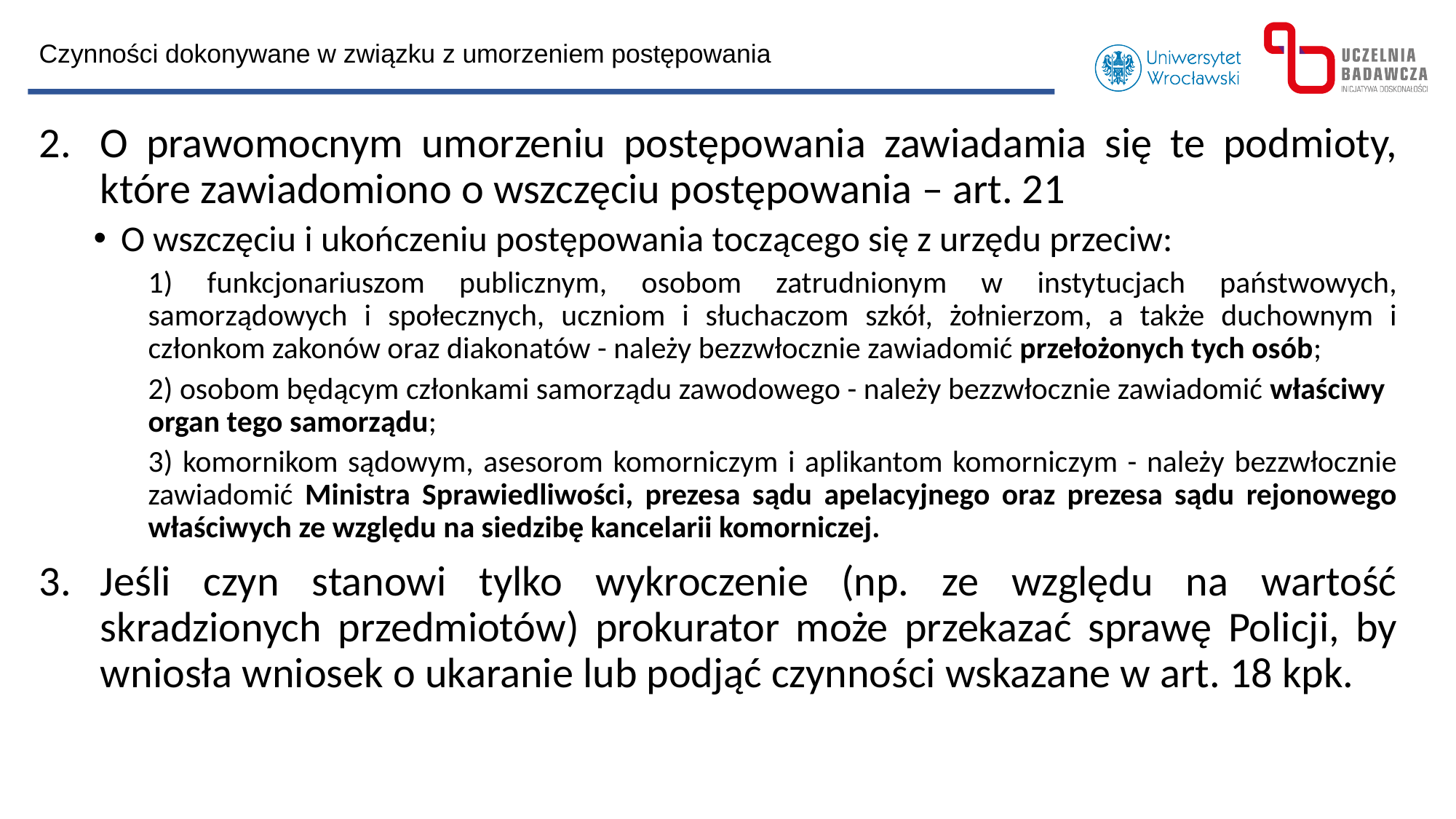

Czynności dokonywane w związku z umorzeniem postępowania
O prawomocnym umorzeniu postępowania zawiadamia się te podmioty, które zawiadomiono o wszczęciu postępowania – art. 21
O wszczęciu i ukończeniu postępowania toczącego się z urzędu przeciw:
1) funkcjonariuszom publicznym, osobom zatrudnionym w instytucjach państwowych, samorządowych i społecznych, uczniom i słuchaczom szkół, żołnierzom, a także duchownym i członkom zakonów oraz diakonatów - należy bezzwłocznie zawiadomić przełożonych tych osób;
2) osobom będącym członkami samorządu zawodowego - należy bezzwłocznie zawiadomić właściwy organ tego samorządu;
3) komornikom sądowym, asesorom komorniczym i aplikantom komorniczym - należy bezzwłocznie zawiadomić Ministra Sprawiedliwości, prezesa sądu apelacyjnego oraz prezesa sądu rejonowego właściwych ze względu na siedzibę kancelarii komorniczej.
Jeśli czyn stanowi tylko wykroczenie (np. ze względu na wartość skradzionych przedmiotów) prokurator może przekazać sprawę Policji, by wniosła wniosek o ukaranie lub podjąć czynności wskazane w art. 18 kpk.